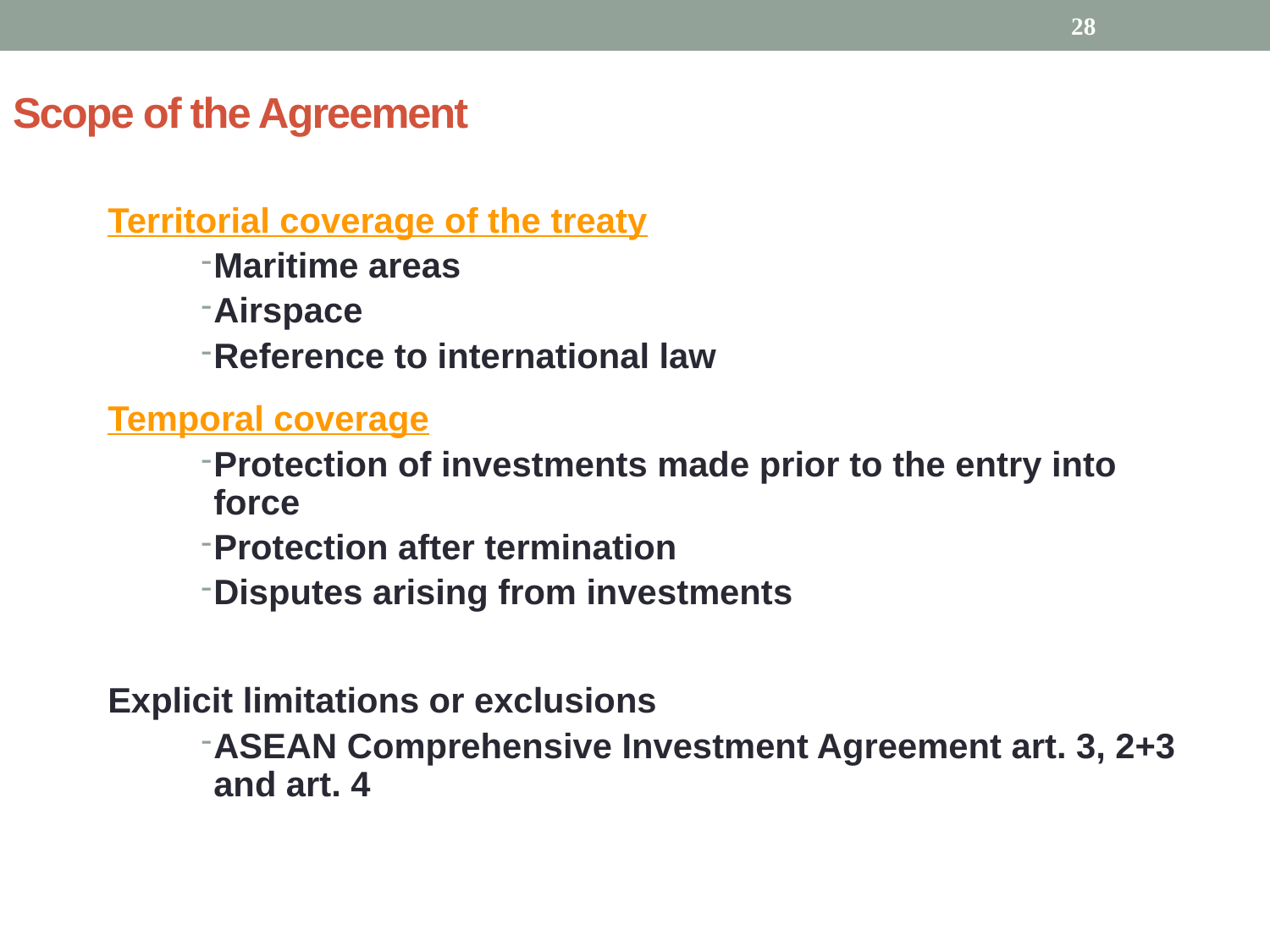

28
# Scope of the Agreement
Territorial coverage of the treaty
Maritime areas
Airspace
Reference to international law

Temporal coverage
Protection of investments made prior to the entry into force
Protection after termination
Disputes arising from investments

Explicit limitations or exclusions
ASEAN Comprehensive Investment Agreement art. 3, 2+3 and art. 4